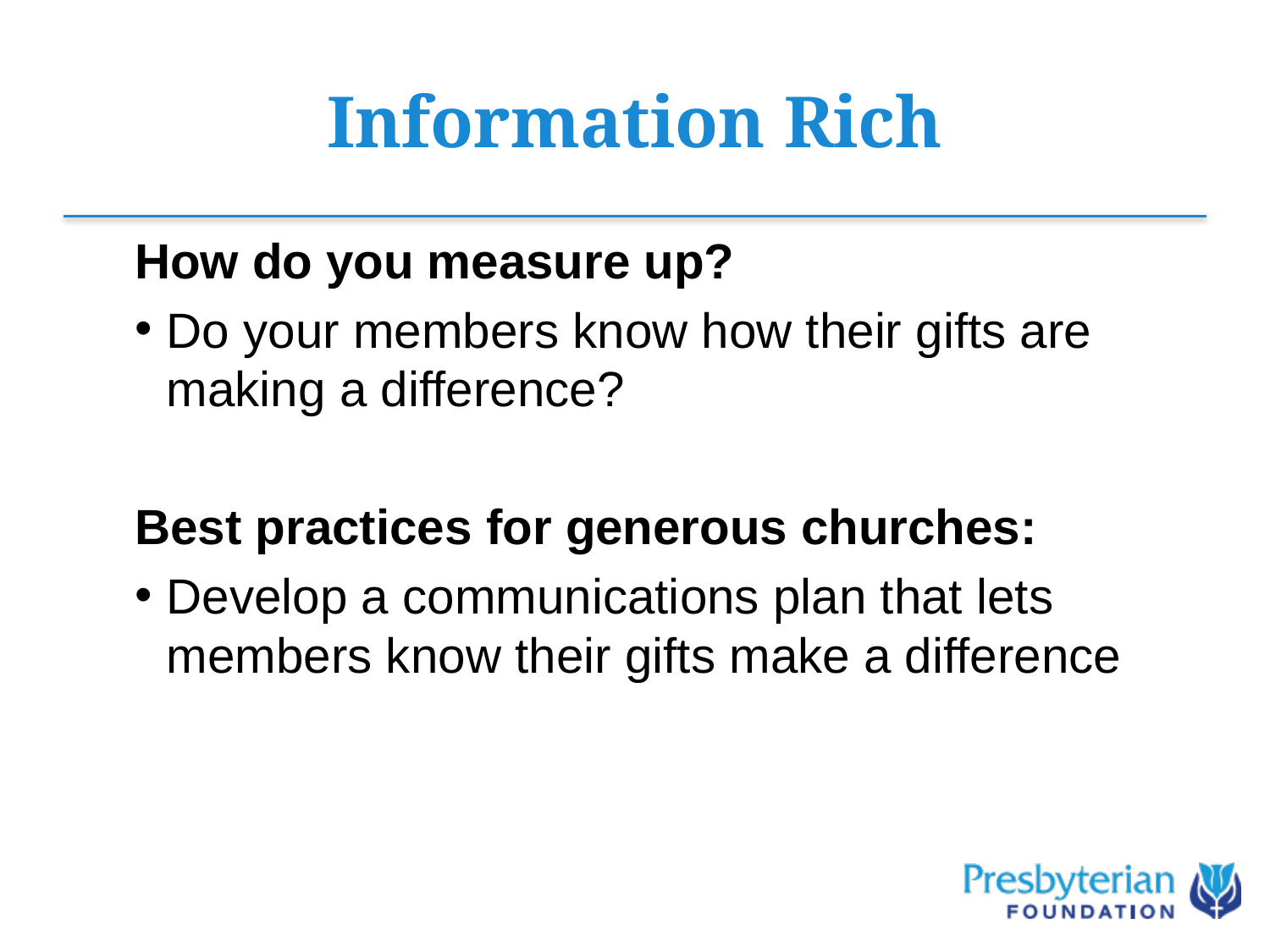

# Information Rich
How do you measure up?
Do your members know how their gifts are making a difference?

Best practices for generous churches:
Develop a communications plan that lets members know their gifts make a difference